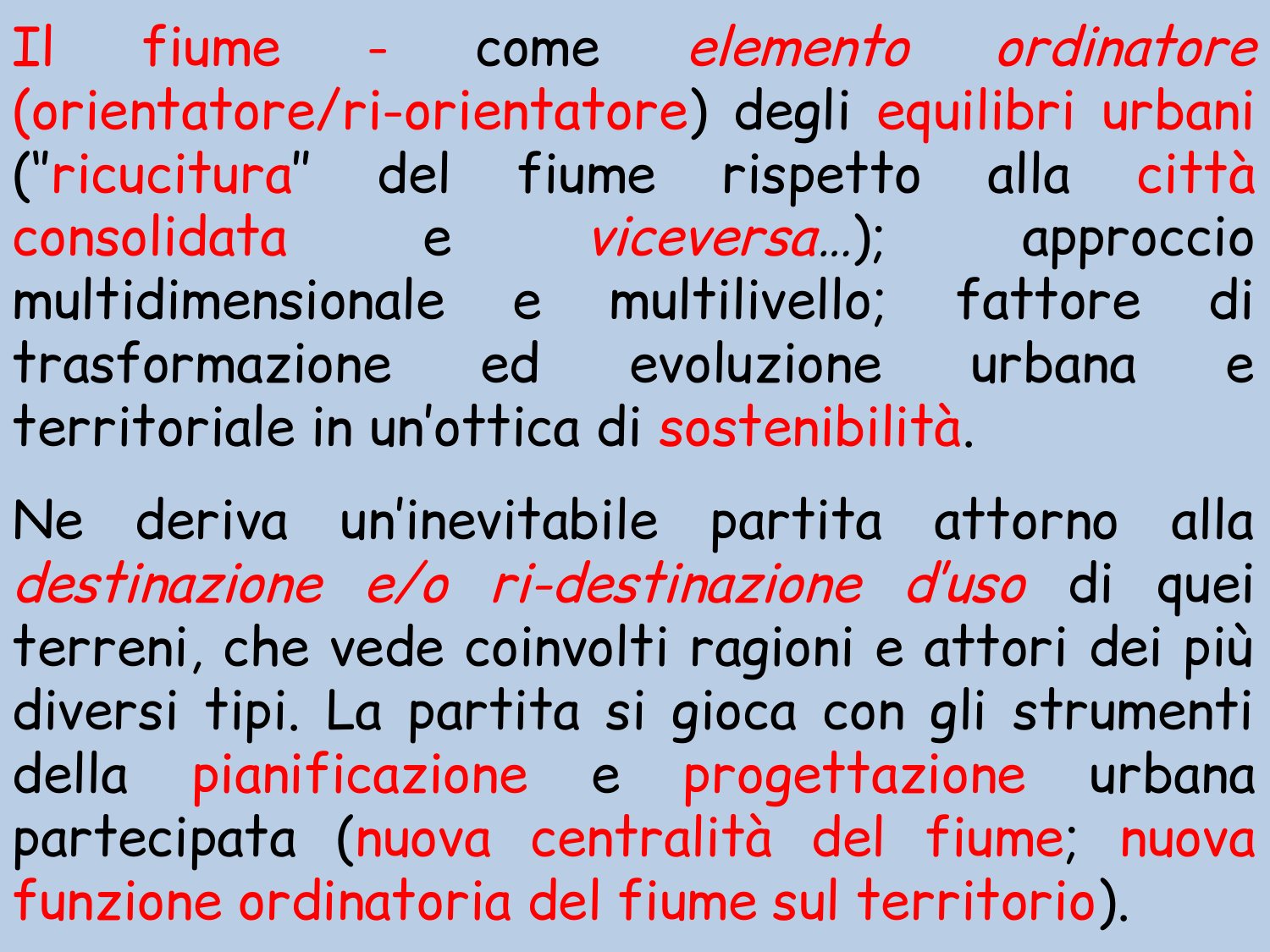

Il fiume - come elemento ordinatore (orientatore/ri-orientatore) degli equilibri urbani (‘’ricucitura’’ del fiume rispetto alla città consolidata e viceversa…); approccio multidimensionale e multilivello; fattore di trasformazione ed evoluzione urbana e territoriale in un’ottica di sostenibilità.

Ne deriva un’inevitabile partita attorno alla destinazione e/o ri-destinazione d’uso di quei terreni, che vede coinvolti ragioni e attori dei più diversi tipi. La partita si gioca con gli strumenti della pianificazione e progettazione urbana partecipata (nuova centralità del fiume; nuova funzione ordinatoria del fiume sul territorio).